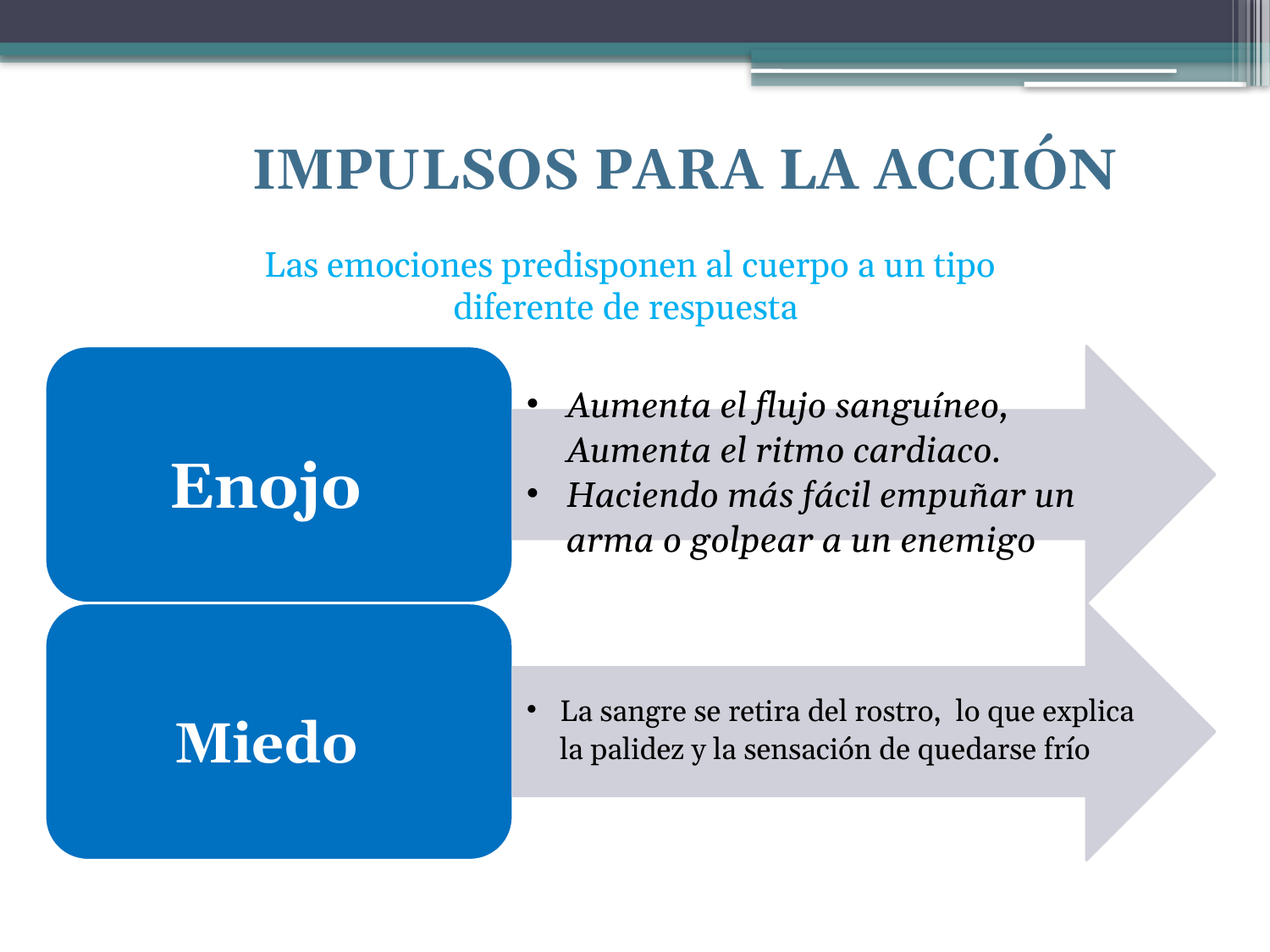

IMPULSOS PARA LA ACCIÓN
Las emociones predisponen al cuerpo a un tipo diferente de respuesta
Enojo
Aumenta el flujo sanguíneo,  Aumenta el ritmo cardiaco.
Haciendo más fácil empuñar un arma o golpear a un enemigo
Miedo
La sangre se retira del rostro,  lo que explica la palidez y la sensación de quedarse frío